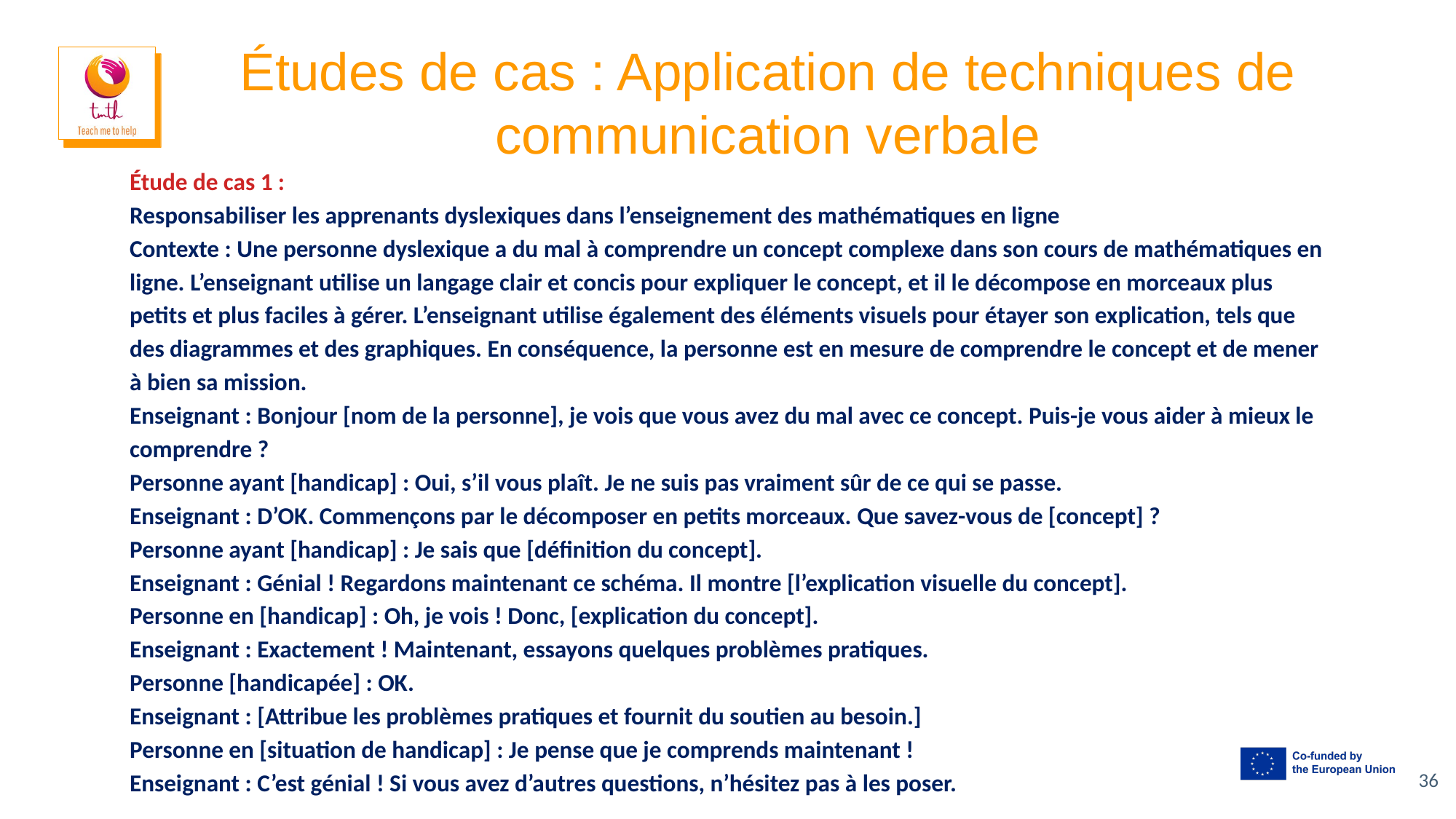

# Études de cas : Application de techniques de communication verbale
Étude de cas 1 :
Responsabiliser les apprenants dyslexiques dans l’enseignement des mathématiques en ligne
Contexte : Une personne dyslexique a du mal à comprendre un concept complexe dans son cours de mathématiques en ligne. L’enseignant utilise un langage clair et concis pour expliquer le concept, et il le décompose en morceaux plus petits et plus faciles à gérer. L’enseignant utilise également des éléments visuels pour étayer son explication, tels que des diagrammes et des graphiques. En conséquence, la personne est en mesure de comprendre le concept et de mener à bien sa mission.
Enseignant : Bonjour [nom de la personne], je vois que vous avez du mal avec ce concept. Puis-je vous aider à mieux le comprendre ?
Personne ayant [handicap] : Oui, s’il vous plaît. Je ne suis pas vraiment sûr de ce qui se passe.
Enseignant : D’OK. Commençons par le décomposer en petits morceaux. Que savez-vous de [concept] ?
Personne ayant [handicap] : Je sais que [définition du concept].
Enseignant : Génial ! Regardons maintenant ce schéma. Il montre [l’explication visuelle du concept].
Personne en [handicap] : Oh, je vois ! Donc, [explication du concept].
Enseignant : Exactement ! Maintenant, essayons quelques problèmes pratiques.
Personne [handicapée] : OK.
Enseignant : [Attribue les problèmes pratiques et fournit du soutien au besoin.]
Personne en [situation de handicap] : Je pense que je comprends maintenant !
Enseignant : C’est génial ! Si vous avez d’autres questions, n’hésitez pas à les poser.
36